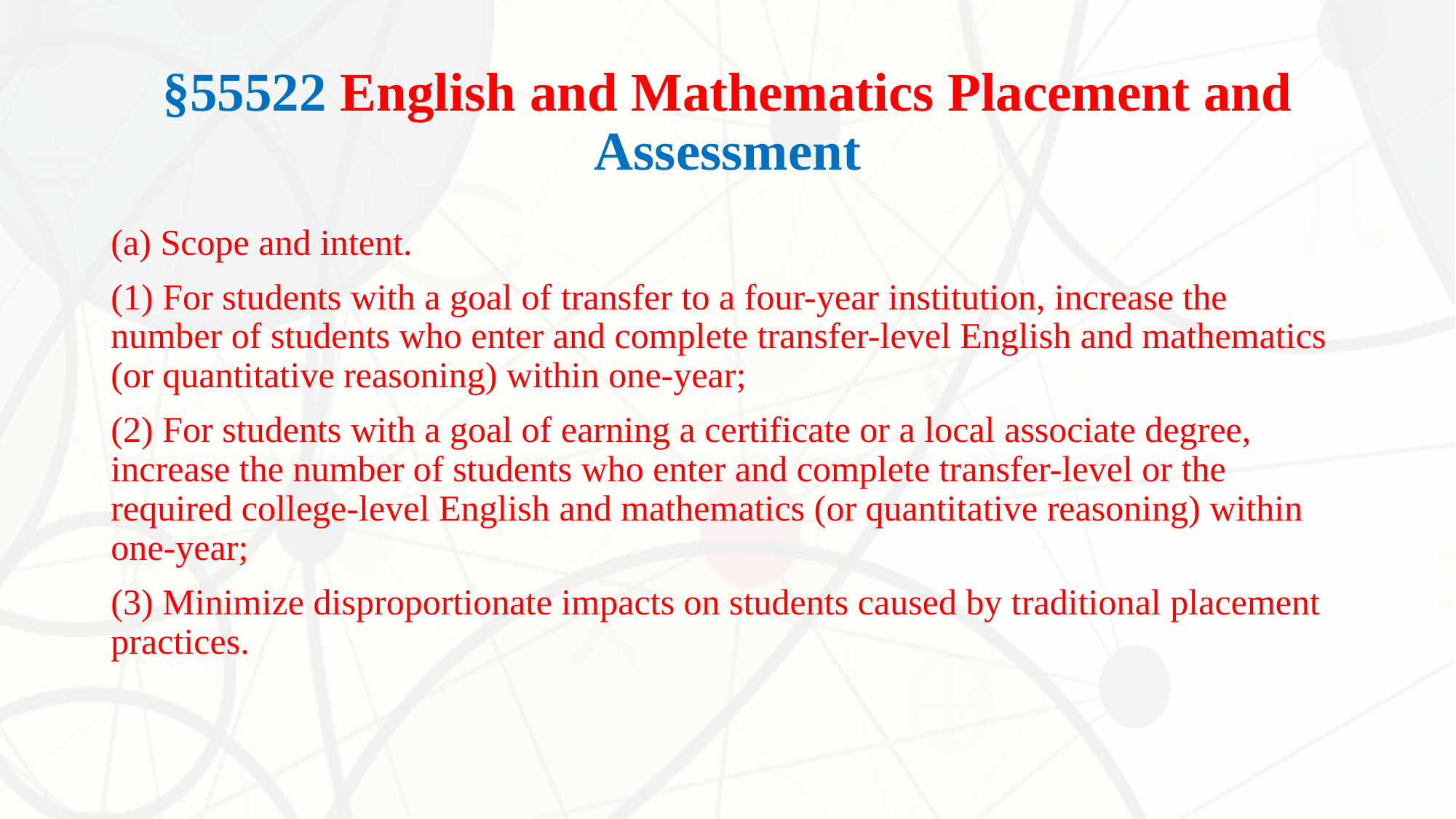

# §55522 English and Mathematics Placement and Assessment
(a) Scope and intent.
(1) For students with a goal of transfer to a four-year institution, increase the number of students who enter and complete transfer-level English and mathematics (or quantitative reasoning) within one-year;
(2) For students with a goal of earning a certificate or a local associate degree, increase the number of students who enter and complete transfer-level or the required college-level English and mathematics (or quantitative reasoning) within one-year;
(3) Minimize disproportionate impacts on students caused by traditional placement practices.